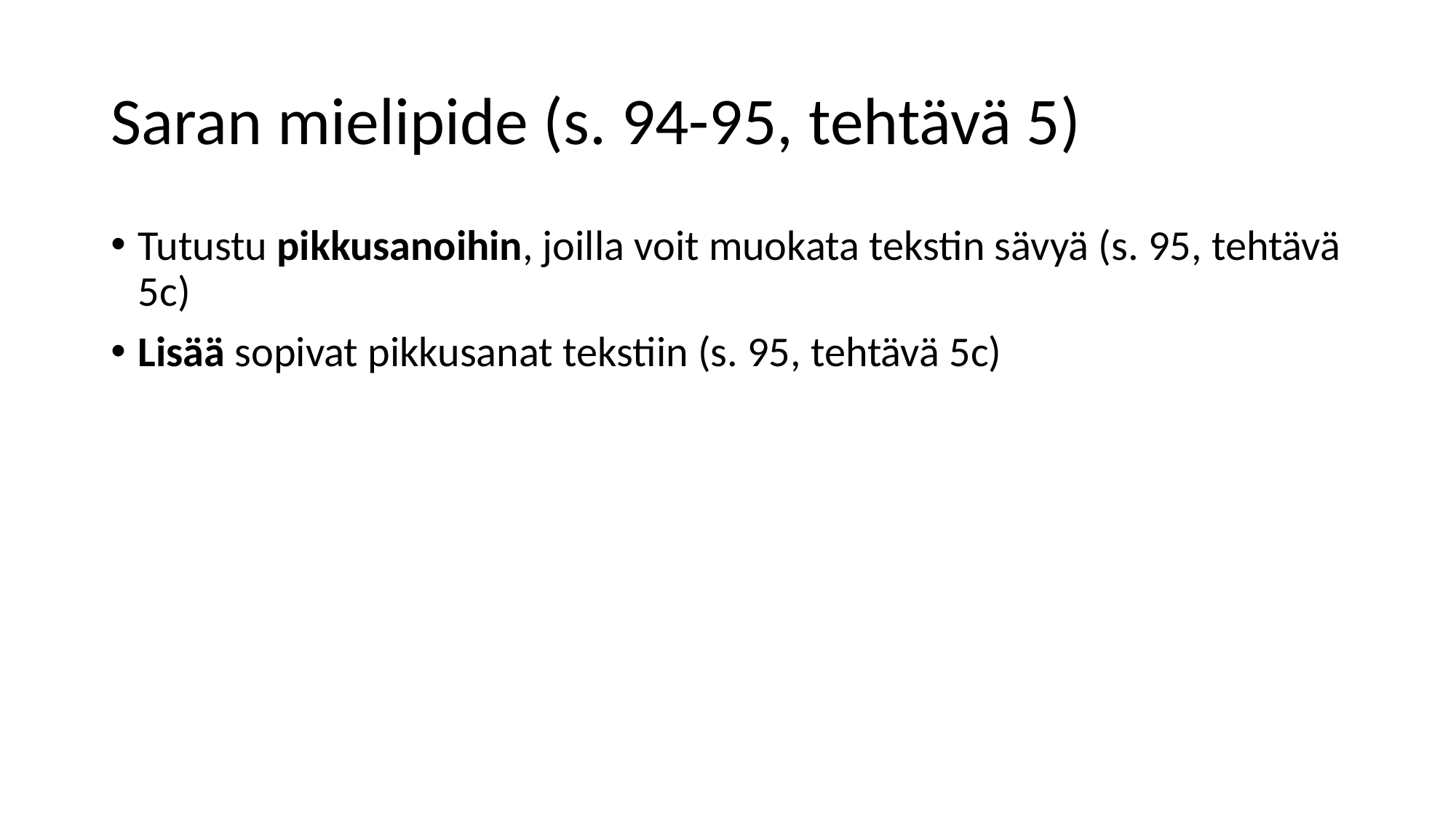

# Saran mielipide (s. 94-95, tehtävä 5)
Tutustu pikkusanoihin, joilla voit muokata tekstin sävyä (s. 95, tehtävä 5c)
Lisää sopivat pikkusanat tekstiin (s. 95, tehtävä 5c)